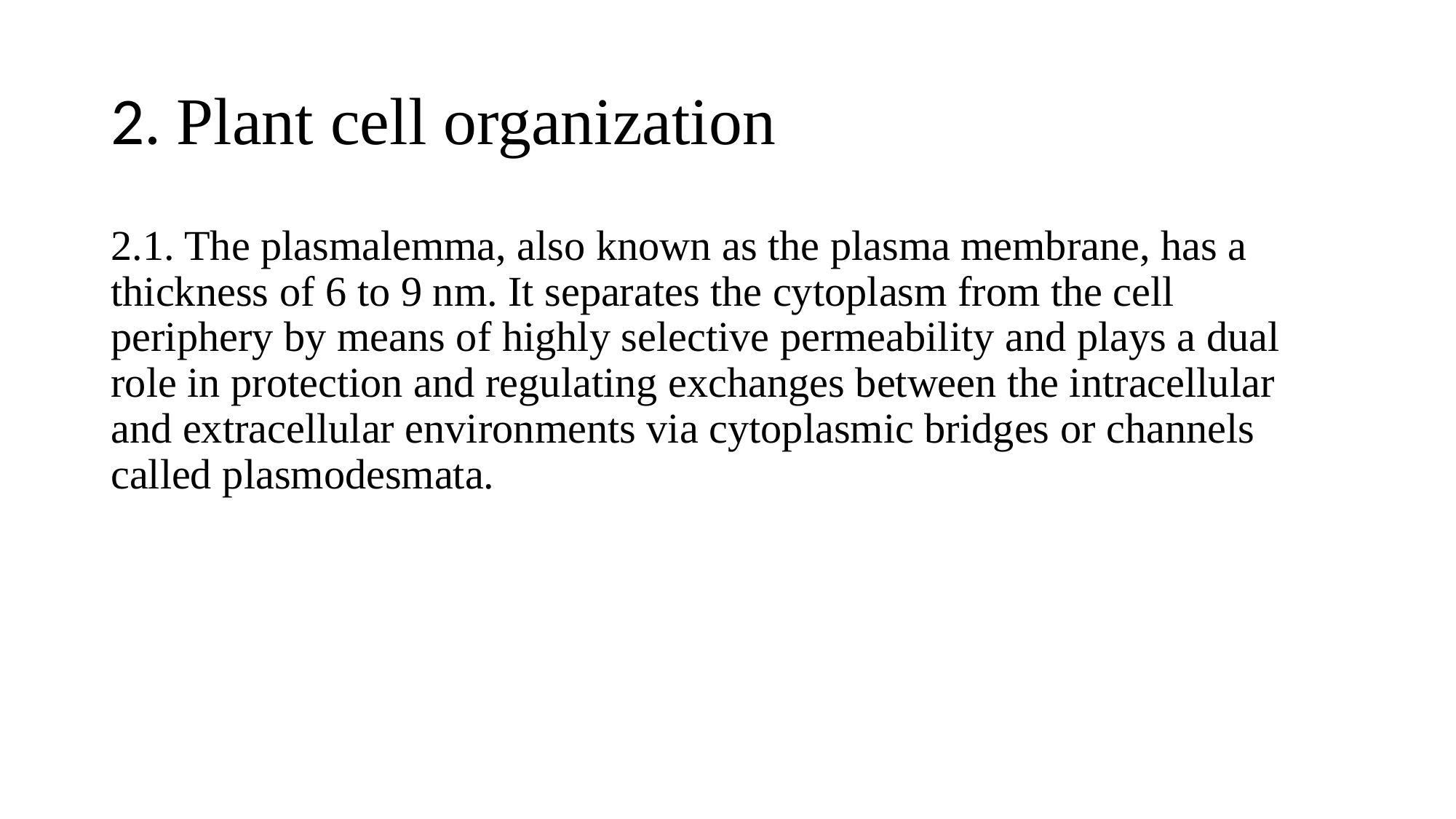

# 2. Plant cell organization
2.1. The plasmalemma, also known as the plasma membrane, has a thickness of 6 to 9 nm. It separates the cytoplasm from the cell periphery by means of highly selective permeability and plays a dual role in protection and regulating exchanges between the intracellular and extracellular environments via cytoplasmic bridges or channels called plasmodesmata.